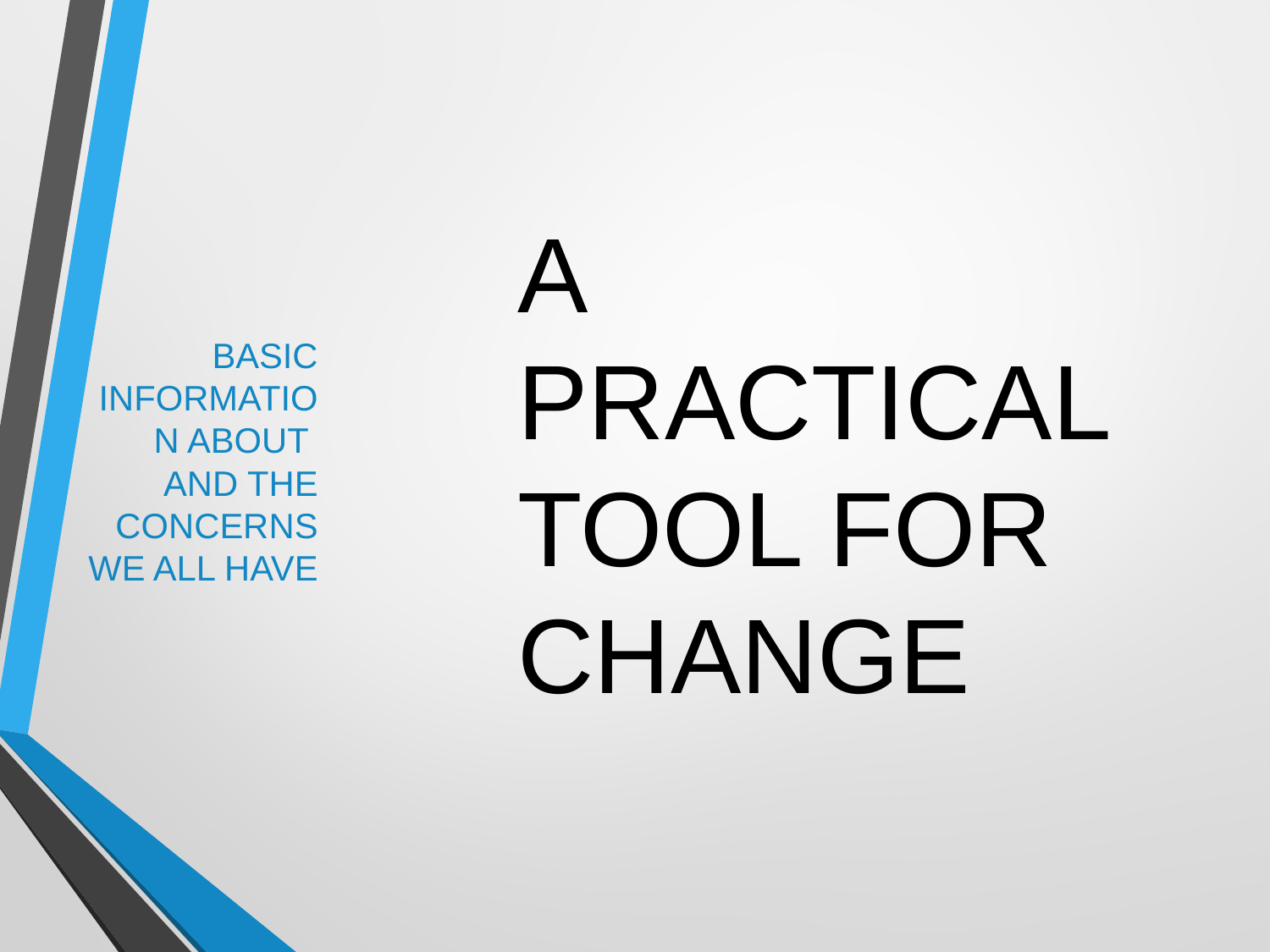

BASIC INFORMATION ABOUT  AND THE CONCERNS WE ALL HAVE
# A PRACTICAL TOOL FOR CHANGE